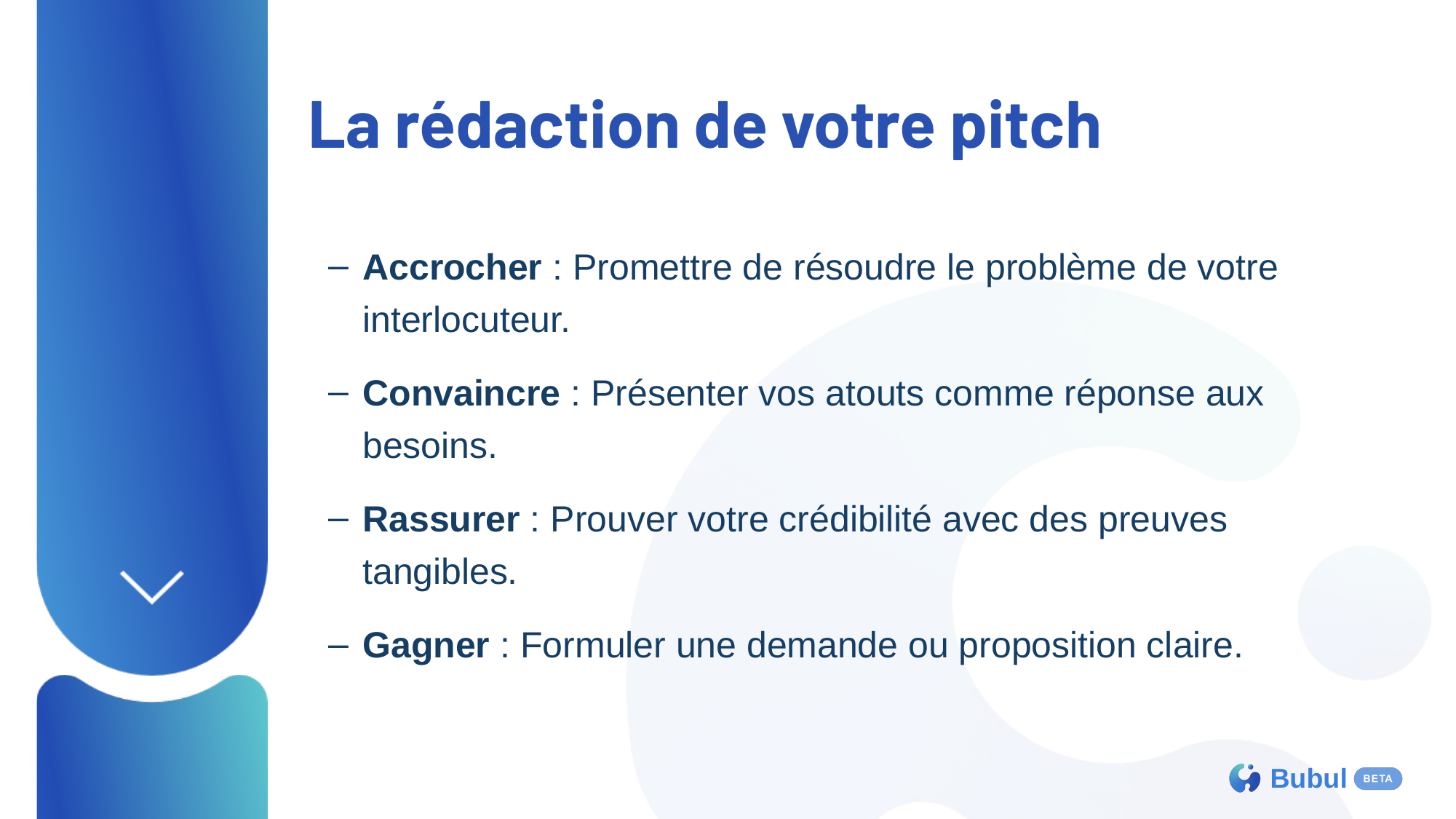

# La rédaction de votre pitch
Accrocher : Promettre de résoudre le problème de votre interlocuteur.
Convaincre : Présenter vos atouts comme réponse aux besoins.
Rassurer : Prouver votre crédibilité avec des preuves tangibles.
Gagner : Formuler une demande ou proposition claire.